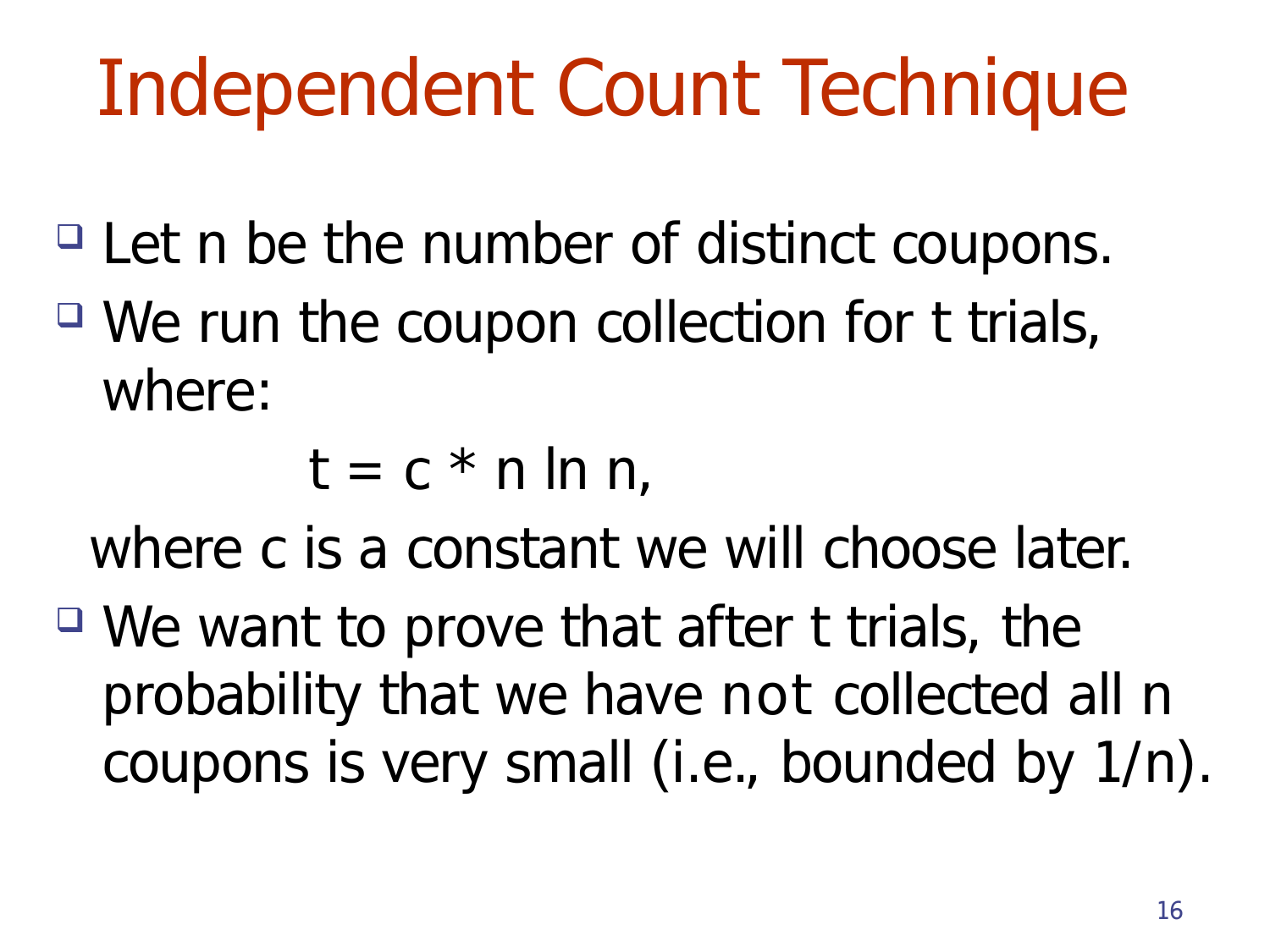

# Independent Count Technique
Let n be the number of distinct coupons.
We run the coupon collection for t trials, where:
		t = c * n ln n,
  where c is a constant we will choose later.
We want to prove that after t trials, the probability that we have not collected all n coupons is very small (i.e., bounded by 1/n).

16